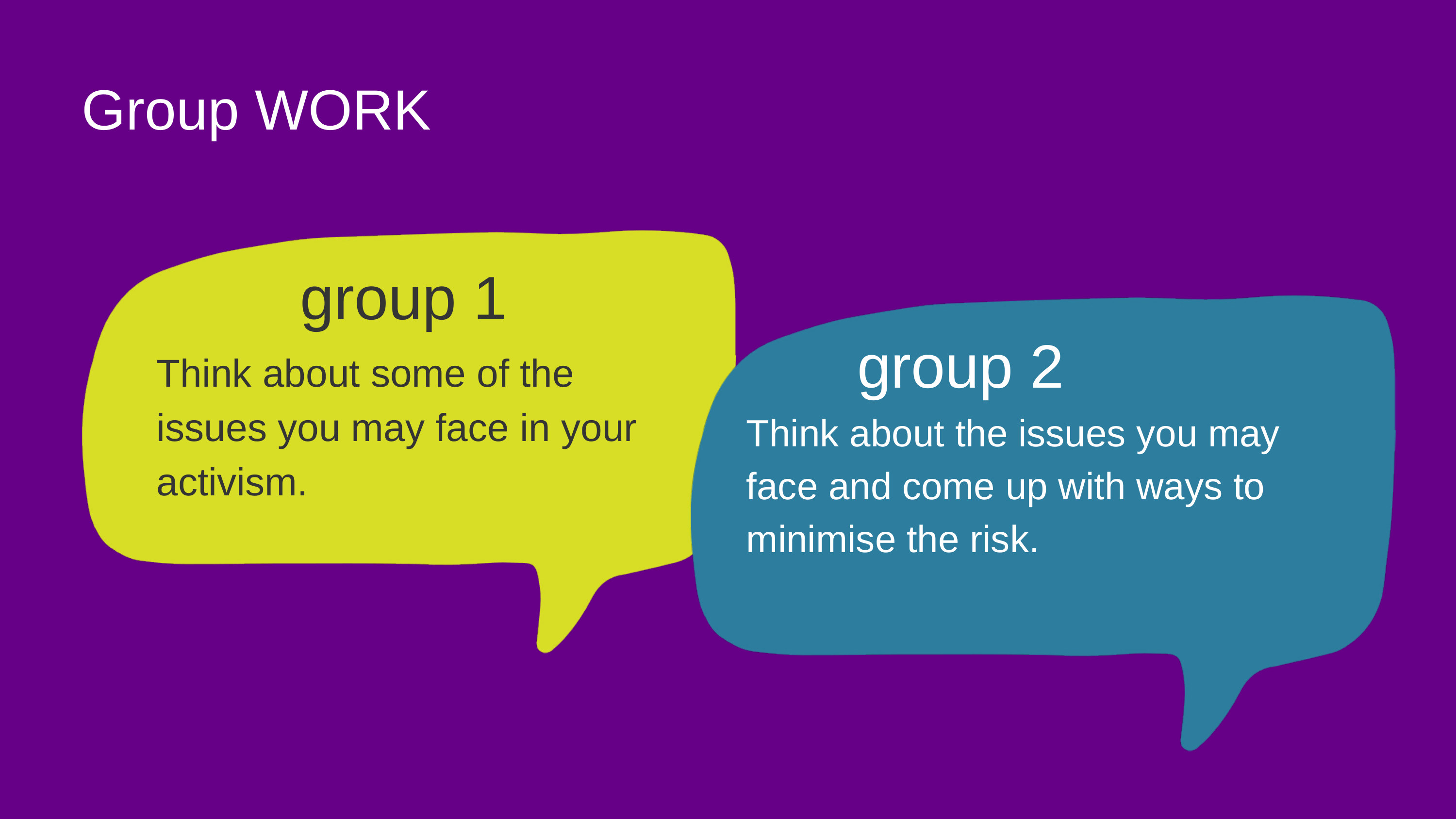

Group WORK

group 1

group 2
Think about some of the issues you may face in your activism.
Think about the issues you may face and come up with ways to minimise the risk.